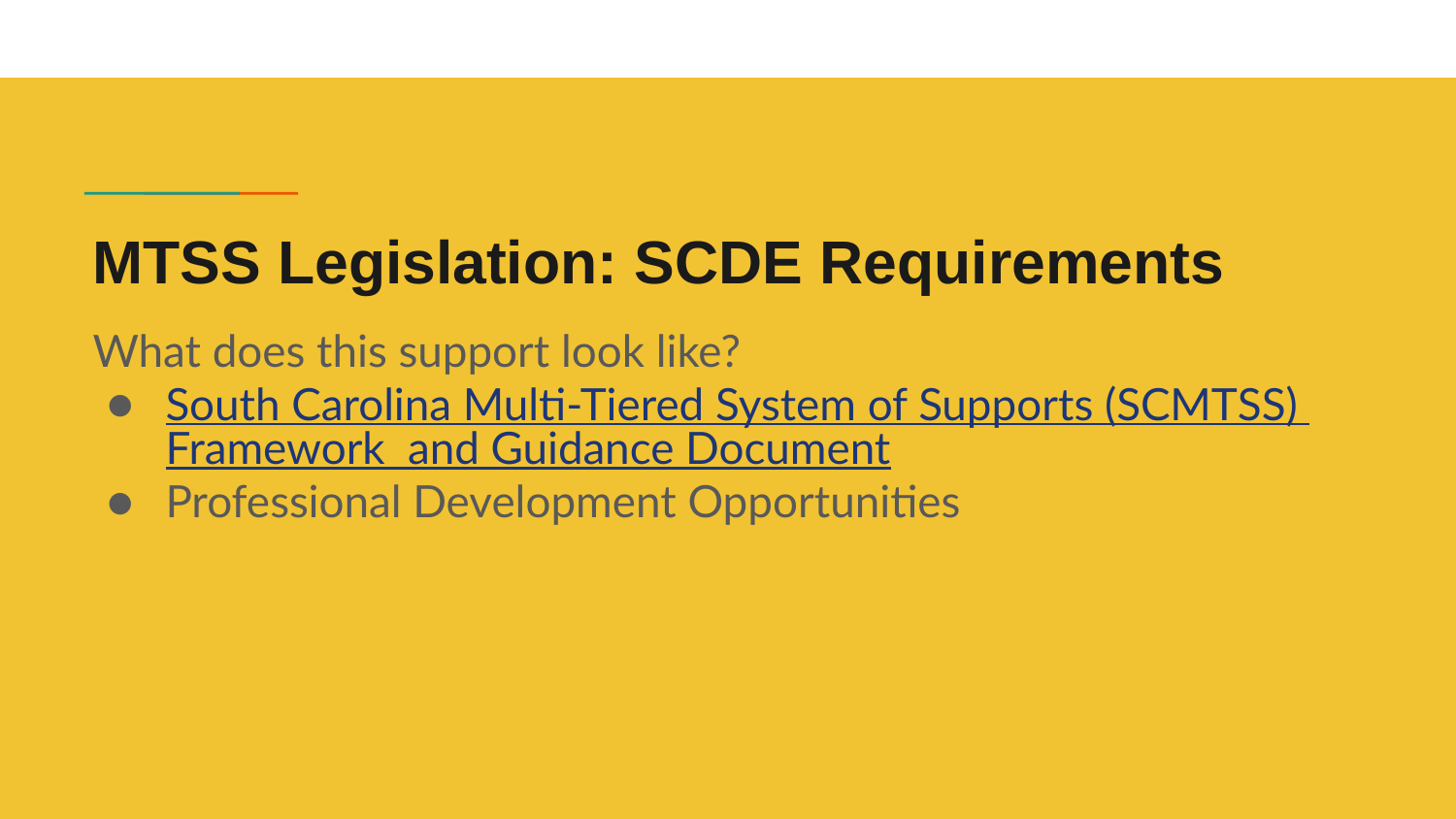

# MTSS Legislation: SCDE Requirements
What does this support look like?
South Carolina Multi-Tiered System of Supports (SCMTSS) Framework  and Guidance Document
Professional Development Opportunities